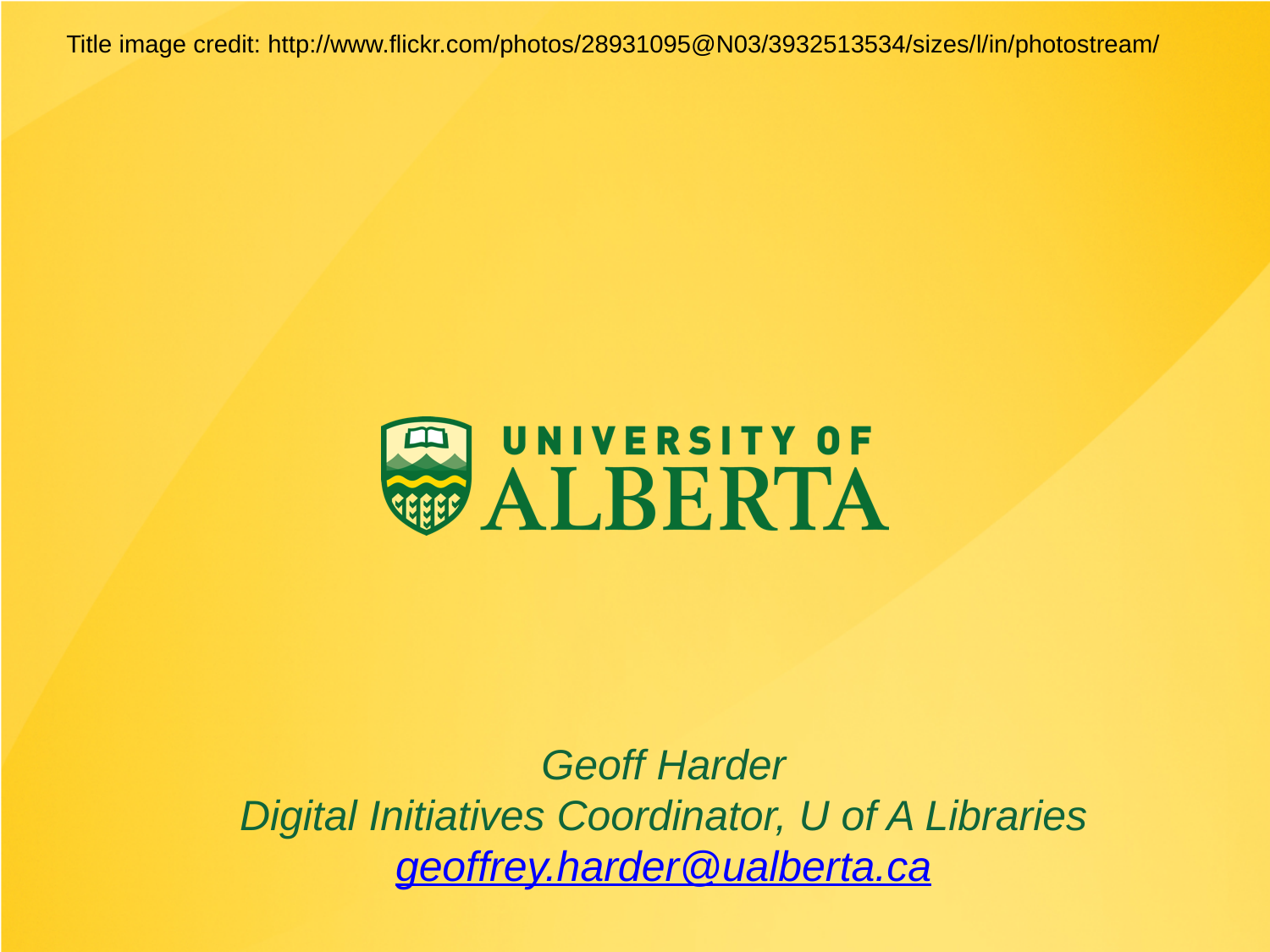

Title image credit: http://www.flickr.com/photos/28931095@N03/3932513534/sizes/l/in/photostream/

Geoff Harder
Digital Initiatives Coordinator, U of A Libraries
geoffrey.harder@ualberta.ca